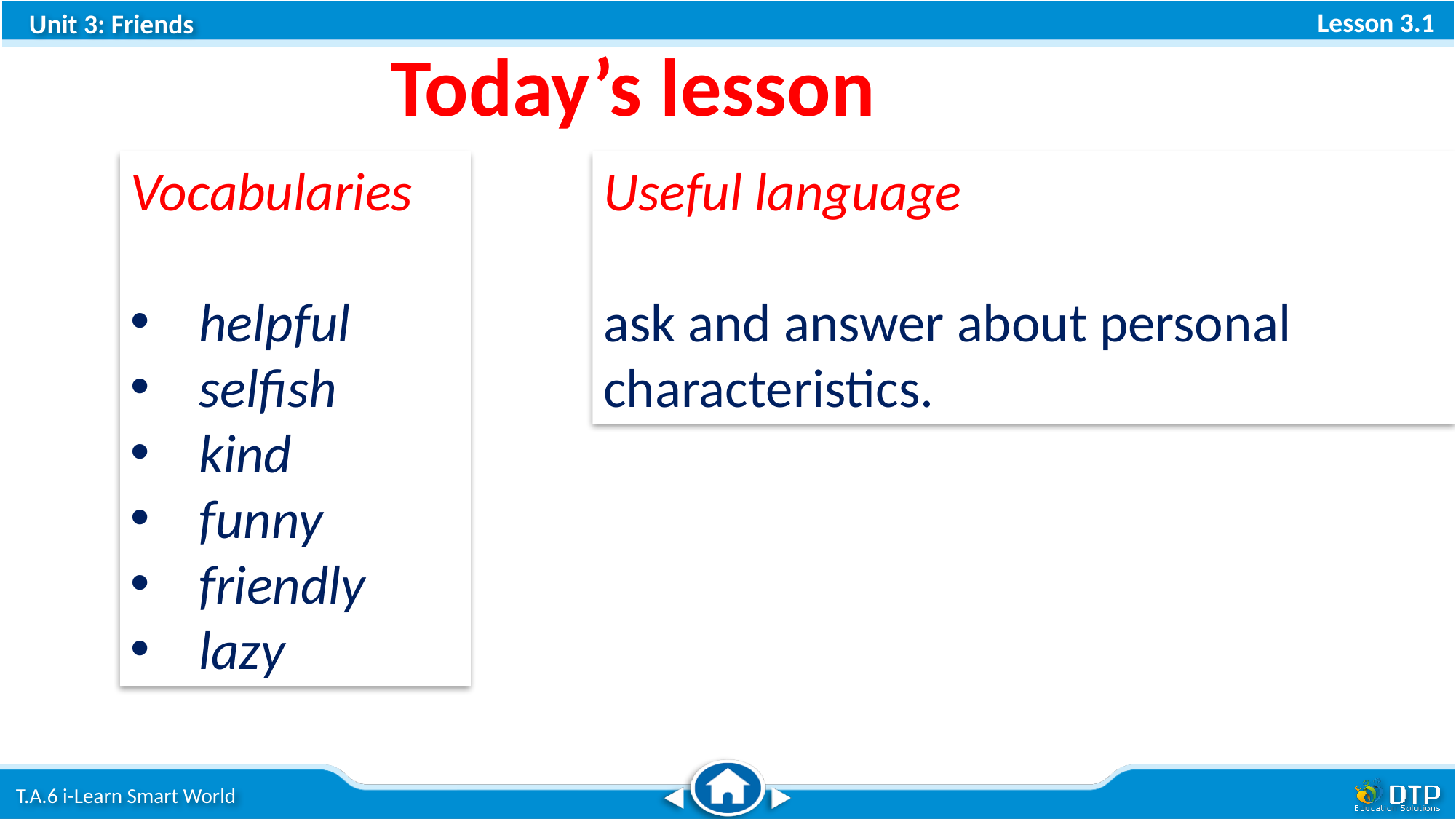

Today’s lesson
Vocabularies

helpful
selfish
kind
funny
friendly
lazy
Useful language

ask and answer about personal characteristics.